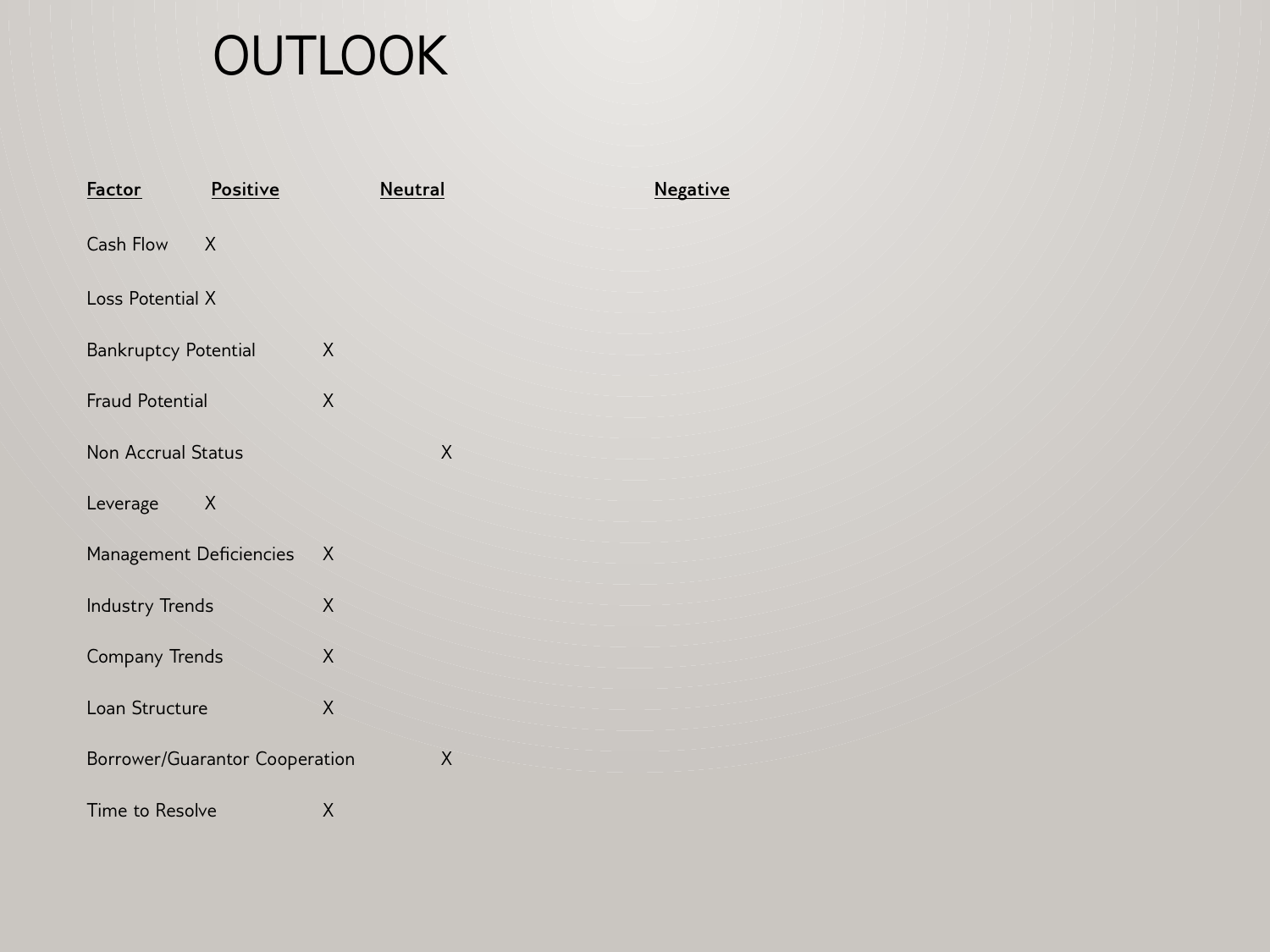

# Outlook
Factor							 Positive	         Neutral	               Negative
Cash Flow											X
Loss Potential										X
Bankruptcy Potential										X
Fraud Potential										X
Non Accrual Status	   									X
Leverage											X
Management Deficiencies									X
Industry Trends								X
Company Trends										X
Loan Structure							X
Borrower/Guarantor Cooperation									X
Time to Resolve										X